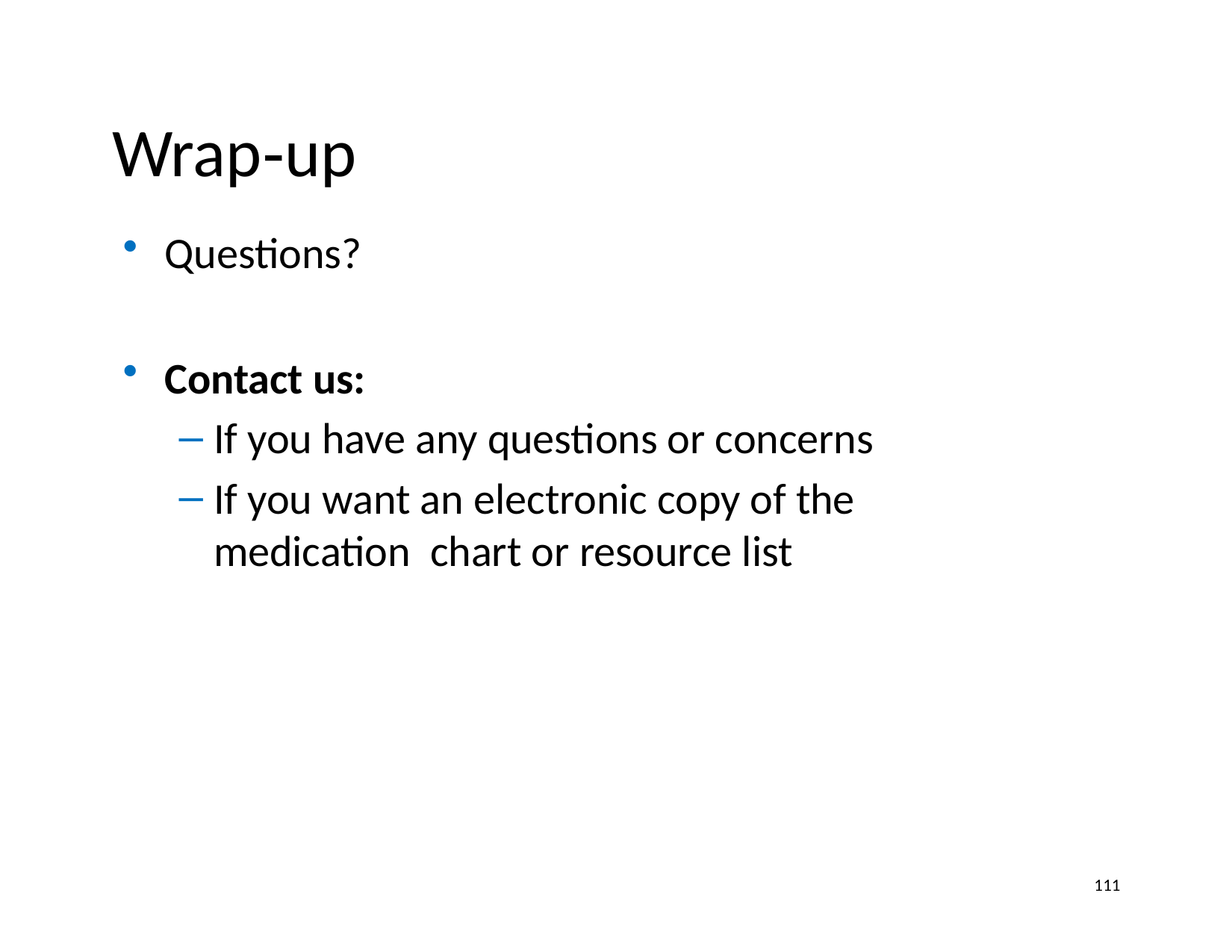

# Wrap‐up
Questions?

Contact us:
If you have any questions or concerns
If you want an electronic copy of the medication  chart or resource list
111